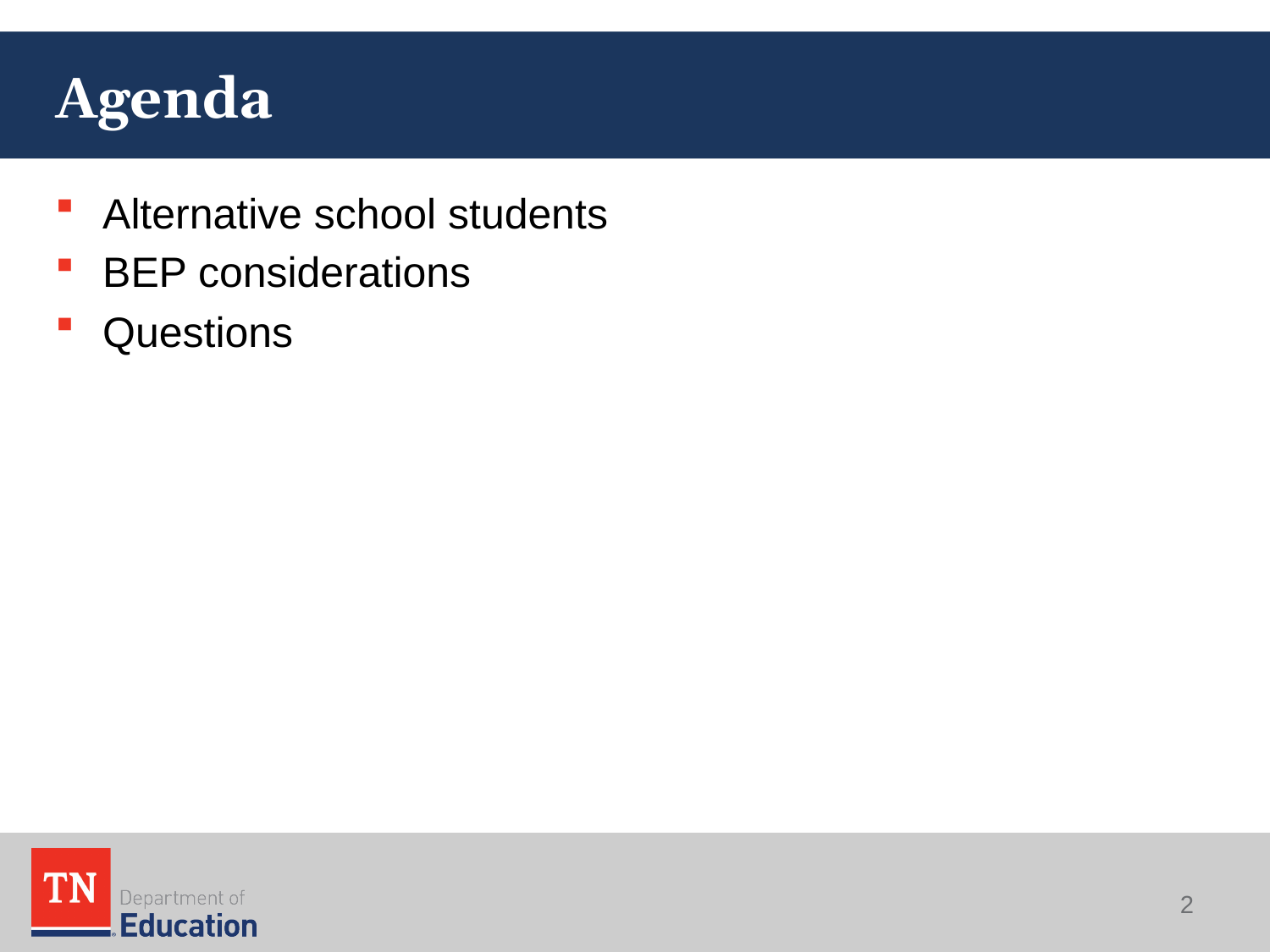

# Agenda
Alternative school students
BEP considerations
Questions
2